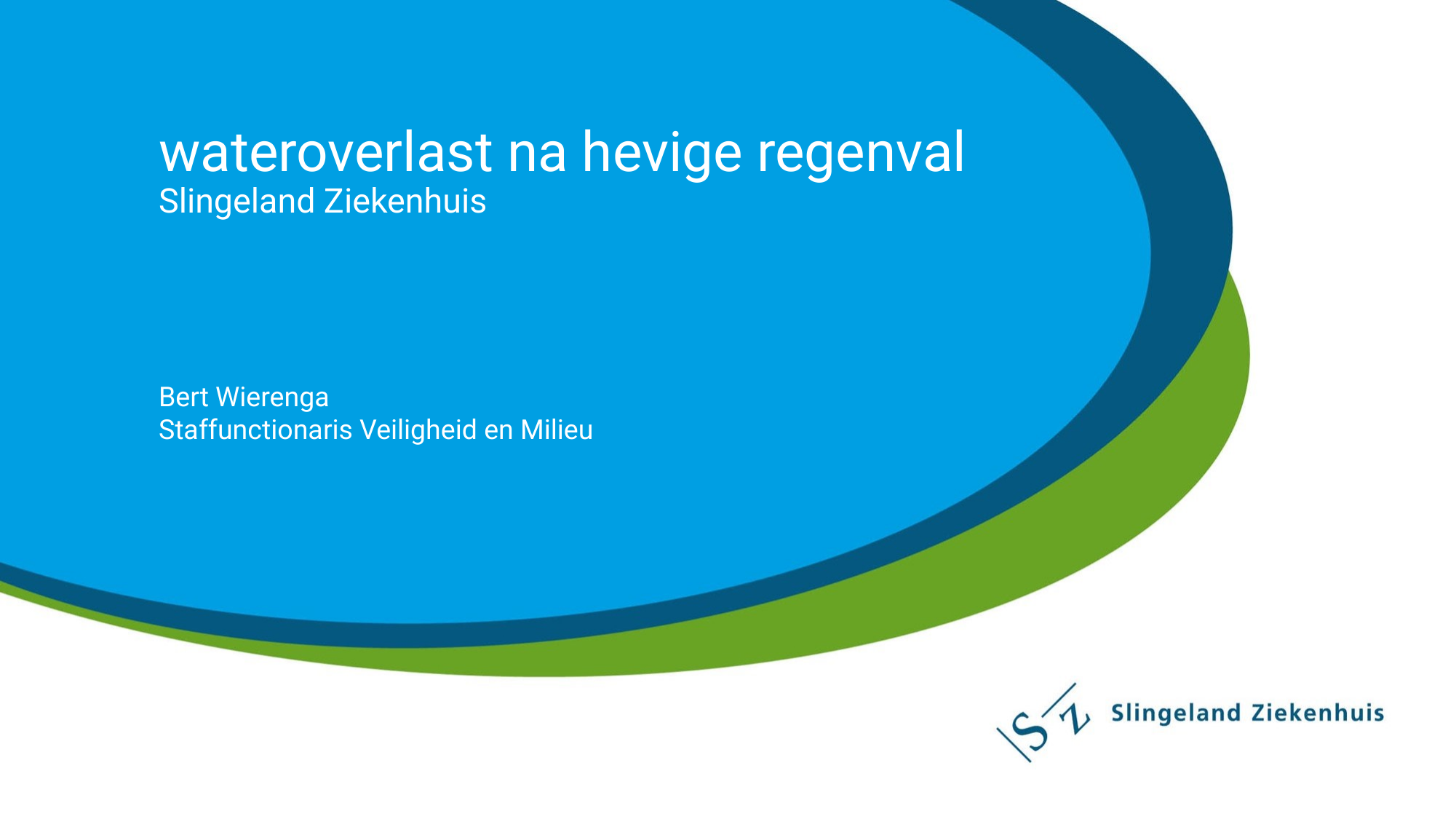

# wateroverlast na hevige regenval Slingeland Ziekenhuis
Bert Wierenga
Staffunctionaris Veiligheid en Milieu